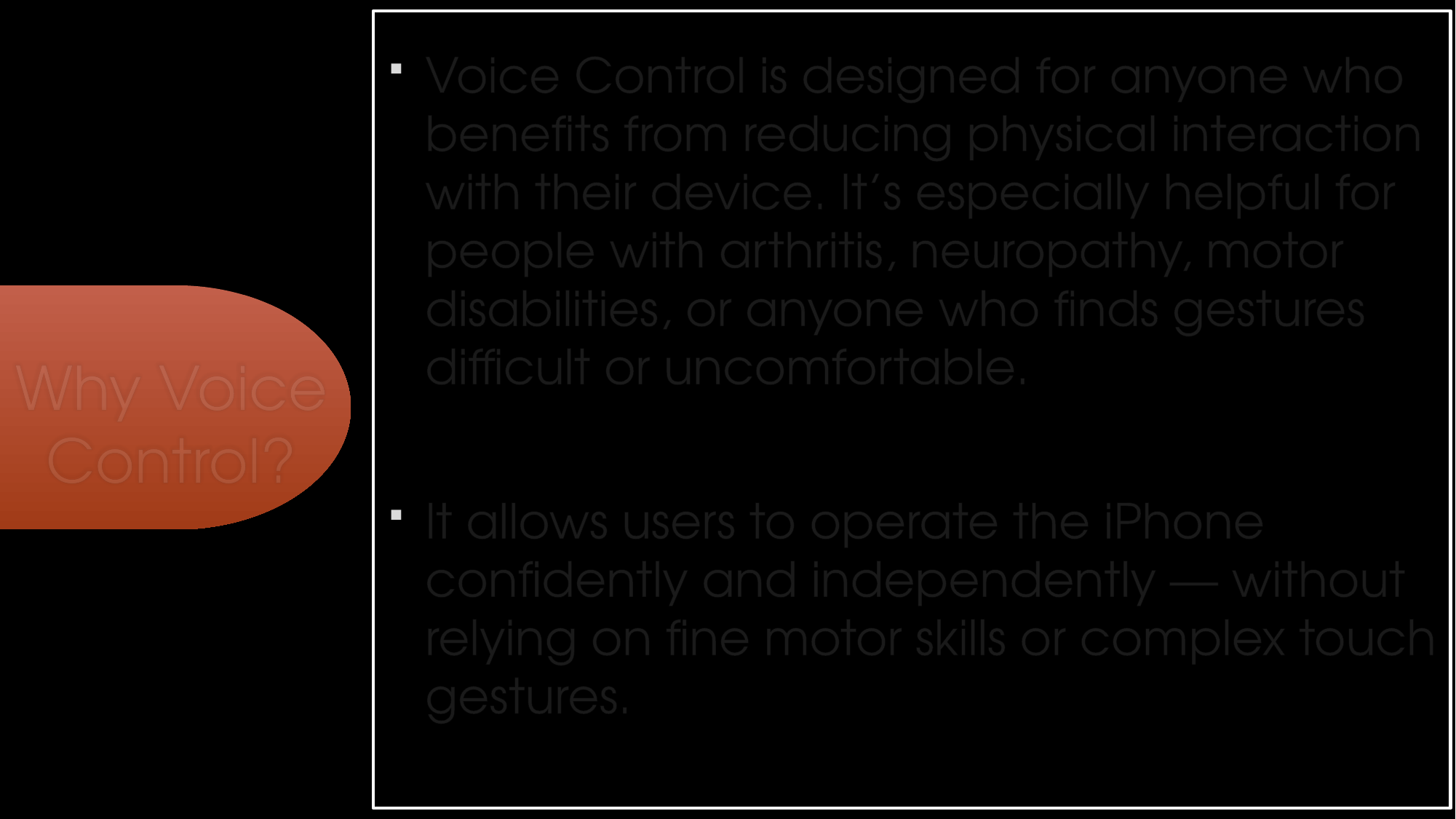

Voice Control is designed for anyone who benefits from reducing physical interaction with their device. It’s especially helpful for people with arthritis, neuropathy, motor disabilities, or anyone who finds gestures difficult or uncomfortable.

It allows users to operate the iPhone confidently and independently — without relying on fine motor skills or complex touch gestures.

# Why Voice Control?